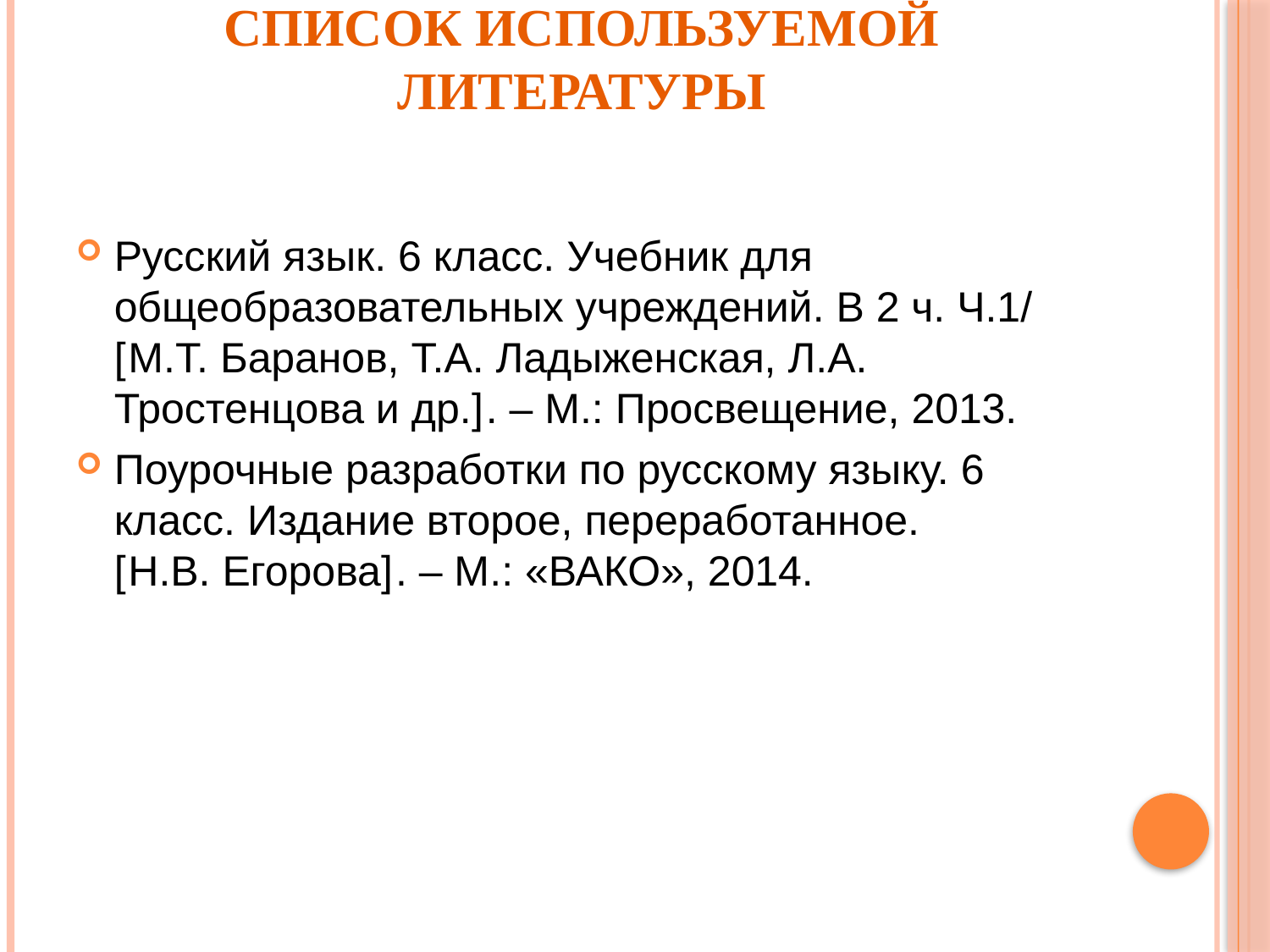

# Список используемой литературы
Русский язык. 6 класс. Учебник для общеобразовательных учреждений. В 2 ч. Ч.1/ [М.Т. Баранов, Т.А. Ладыженская, Л.А. Тростенцова и др.]. – М.: Просвещение, 2013.
Поурочные разработки по русскому языку. 6 класс. Издание второе, переработанное.        [Н.В. Егорова]. – М.: «ВАКО», 2014.